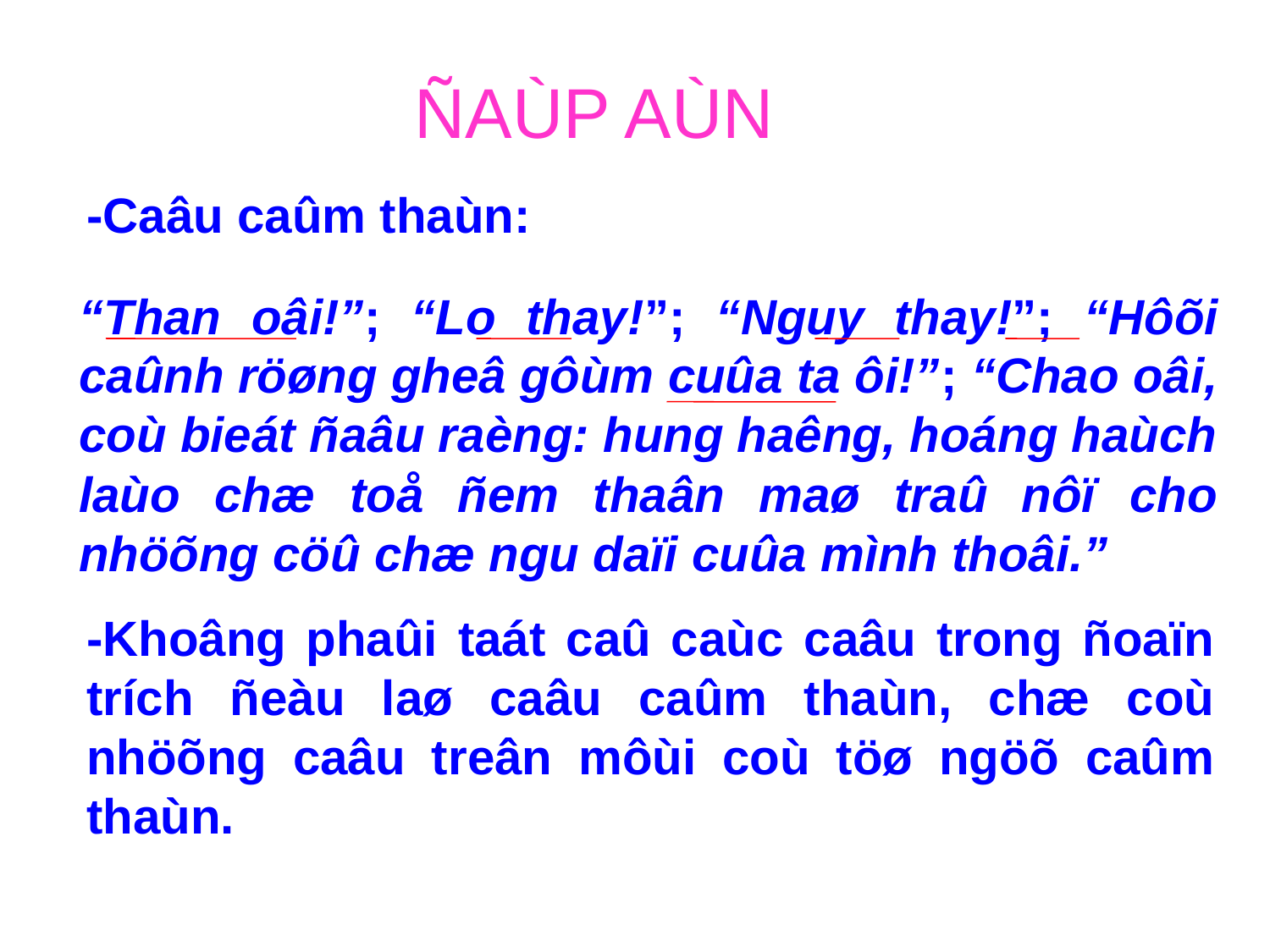

ÑAÙP AÙN
-Caâu caûm thaùn:

“Than oâi!”; “Lo thay!”; “Nguy thay!”; “Hôõi caûnh röøng gheâ gôùm cuûa ta ôi!”; “Chao oâi, coù bieát ñaâu raèng: hung haêng, hoáng haùch laùo chæ toå ñem thaân maø traû nôï cho nhöõng cöû chæ ngu daïi cuûa mình thoâi.”

-Khoâng phaûi taát caû caùc caâu trong ñoaïn trích ñeàu laø caâu caûm thaùn, chæ coù nhöõng caâu treân môùi coù töø ngöõ caûm thaùn.